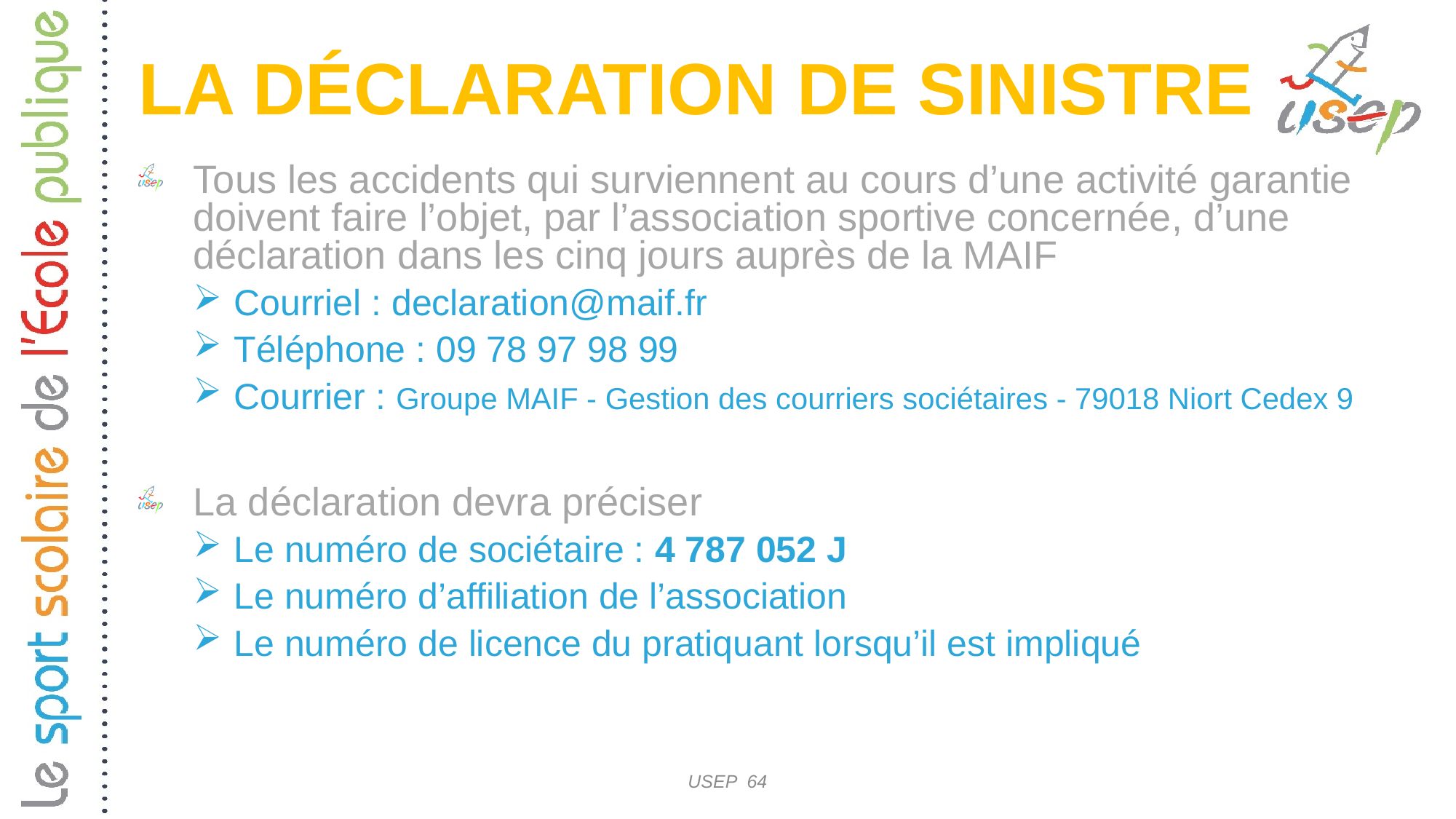

# La déclaration de sinistre
Tous les accidents qui surviennent au cours d’une activité garantie doivent faire l’objet, par l’association sportive concernée, d’une déclaration dans les cinq jours auprès de la MAIF
Courriel : declaration@maif.fr
Téléphone : 09 78 97 98 99
Courrier : Groupe MAIF - Gestion des courriers sociétaires - 79018 Niort Cedex 9

La déclaration devra préciser
Le numéro de sociétaire : 4 787 052 J
Le numéro d’affiliation de l’association
Le numéro de licence du pratiquant lorsqu’il est impliqué

USEP  64